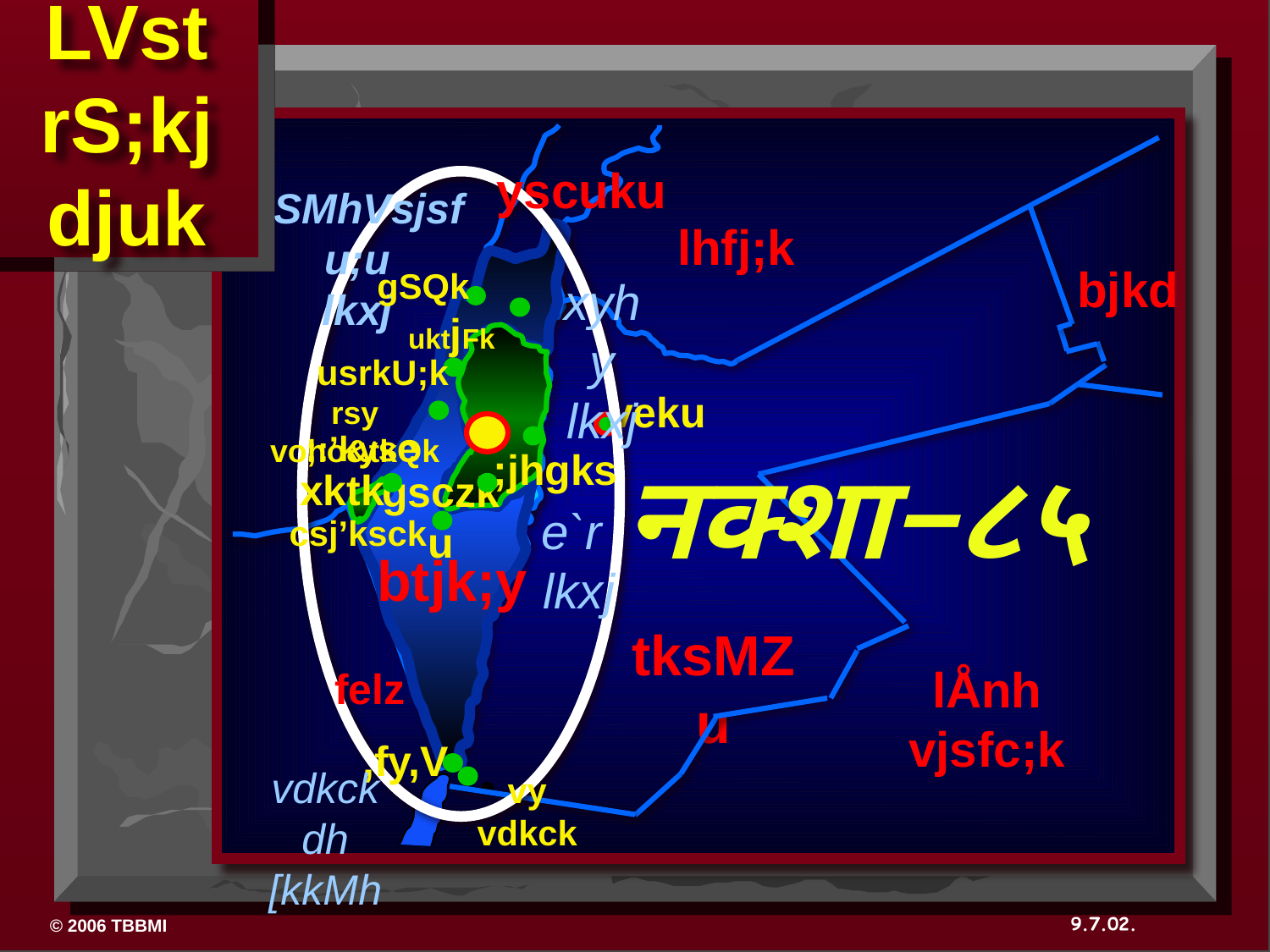

LVst
rS;kj
djuk

yscuku

eSMhVsjsfu;u
lkxj

lhfj;k

bjkd
gSQk
xyhy
lkxj

uktjFk
usrkU;k

rsy voho&tkQk

;:’kyse

xktk
gsczku

e`r
lkxj
csj’ksck

btjk;y
,fy,V

vy vdkck

;jhgks

veku

नक्शा−८५

tksMZu

lÅnh vjsfc;k
felz

vdkck dh [kkMh